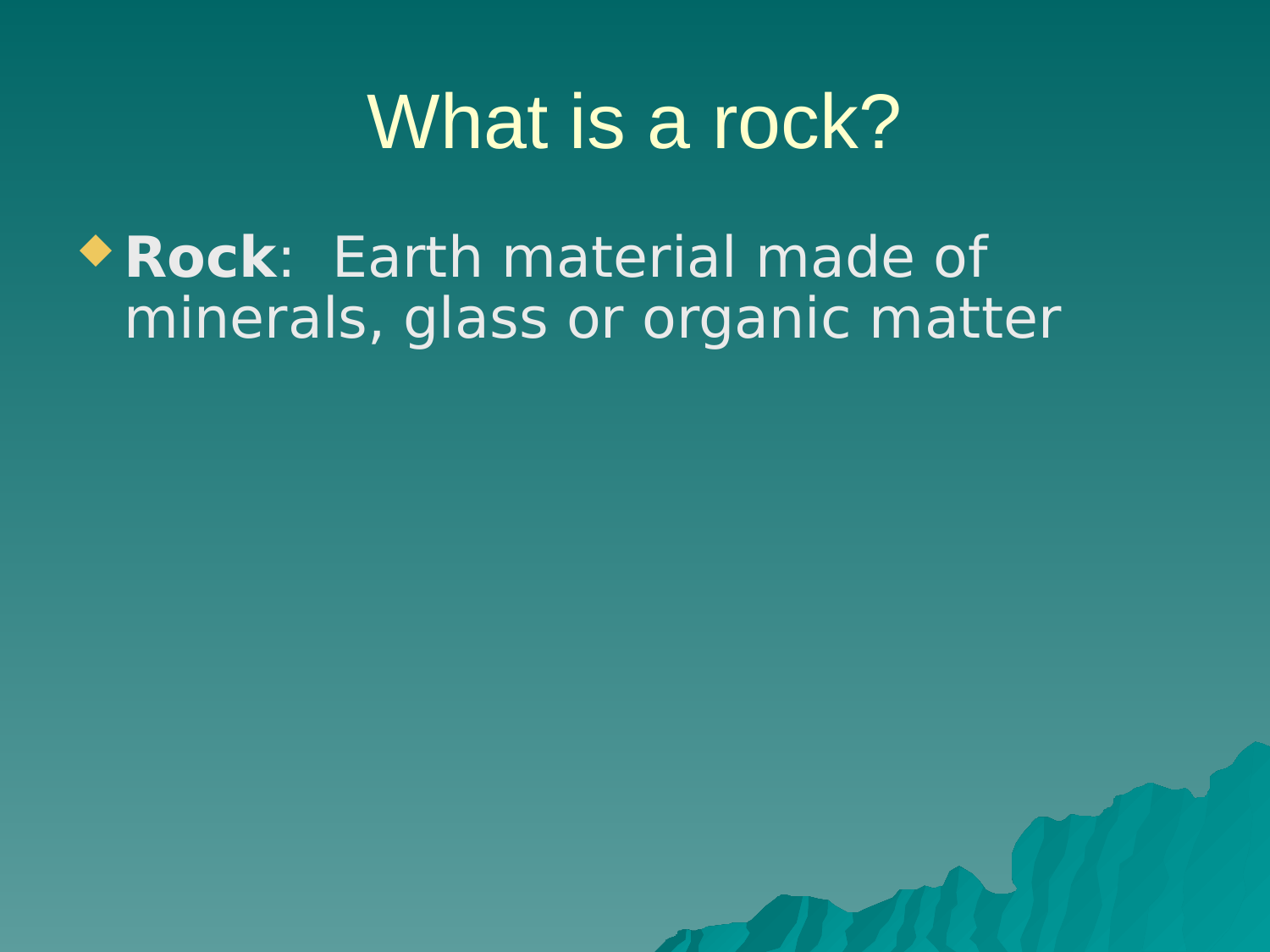

# What is a rock?
Rock:  Earth material made of minerals, glass or organic matter